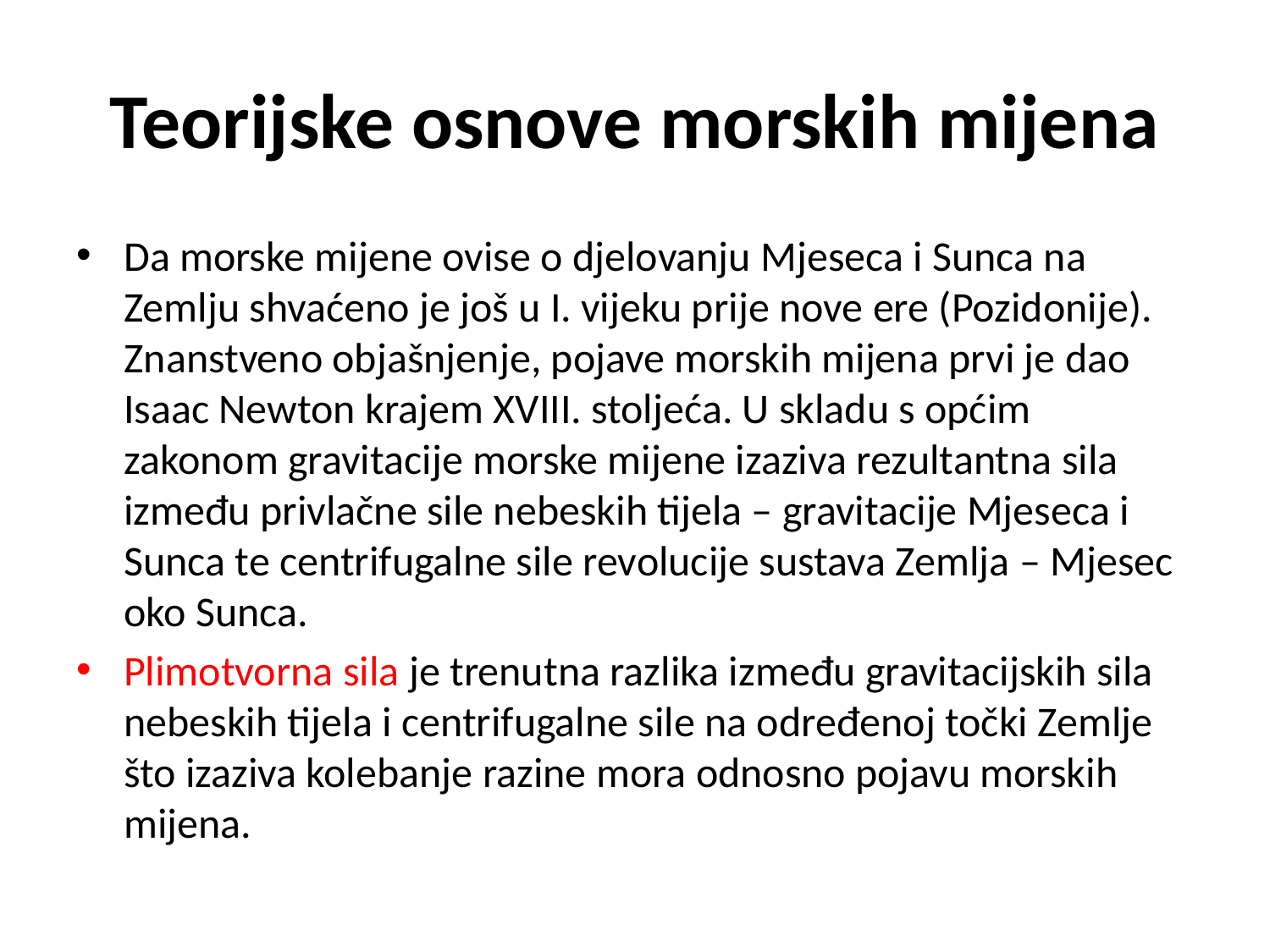

# Teorijske osnove morskih mijena
Da morske mijene ovise o djelovanju Mjeseca i Sunca na Zemlju shvaćeno je još u I. vijeku prije nove ere (Pozidonije). Znanstveno objašnjenje, pojave morskih mijena prvi je dao Isaac Newton krajem XVIII. stoljeća. U skladu s općim zakonom gravitacije morske mijene izaziva rezultantna sila između privlačne sile nebeskih tijela – gravitacije Mjeseca i Sunca te centrifugalne sile revolucije sustava Zemlja – Mjesec oko Sunca.
Plimotvorna sila je trenutna razlika između gravitacijskih sila nebeskih tijela i centrifugalne sile na određenoj točki Zemlje što izaziva kolebanje razine mora odnosno pojavu morskih mijena.